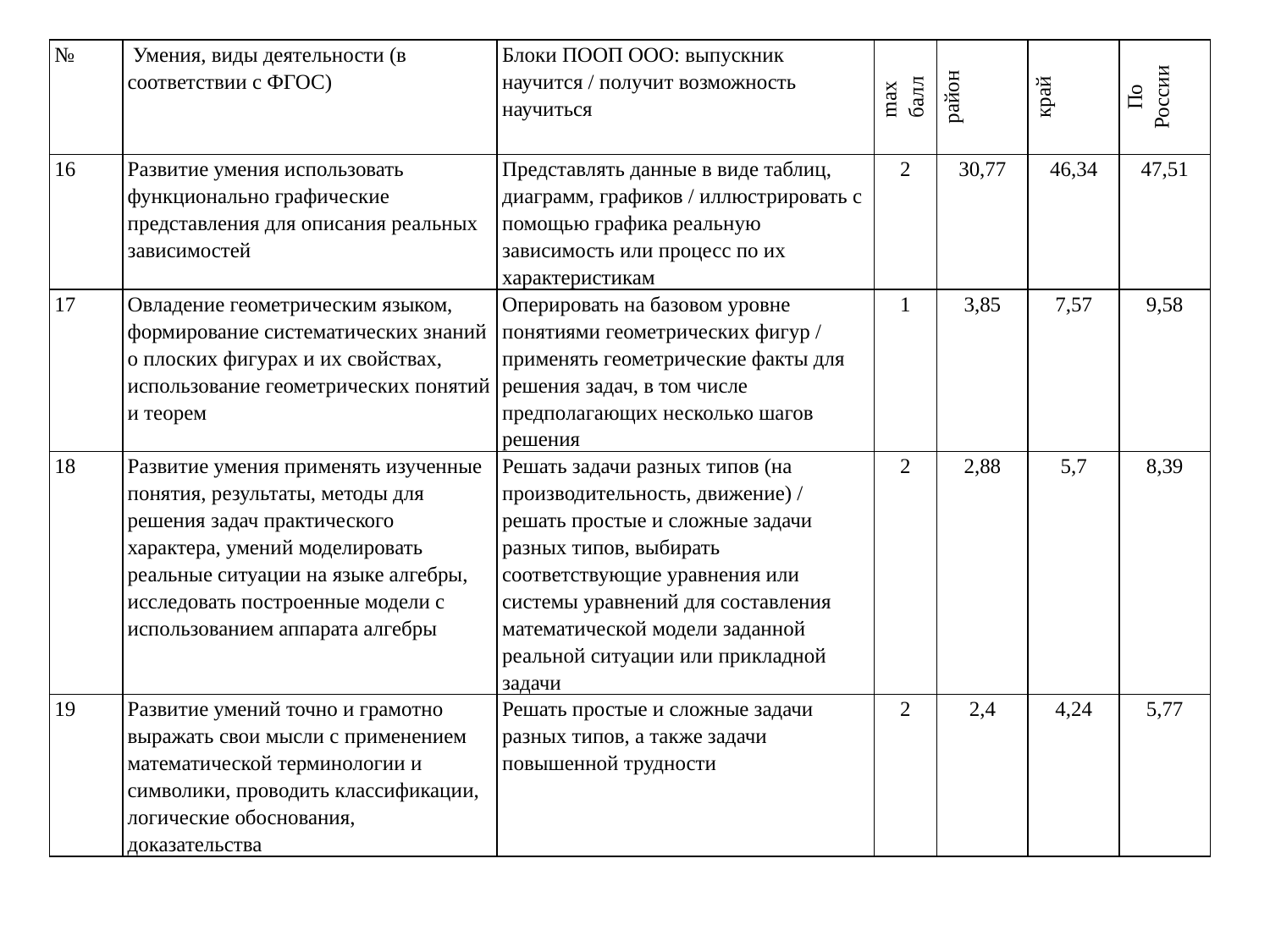

| № | Умения, виды деятельности (в соответствии с ФГОС) | Блоки ПООП ООО: выпускник научится / получит возможность научиться | max балл | район | край | По России |
| --- | --- | --- | --- | --- | --- | --- |
| 16 | Развитие умения использовать функционально графические представления для описания реальных зависимостей | Представлять данные в виде таблиц, диаграмм, графиков / иллюстрировать с помощью графика реальную зависимость или процесс по их характеристикам | 2 | 30,77 | 46,34 | 47,51 |
| 17 | Овладение геометрическим языком, формирование систематических знаний о плоских фигурах и их свойствах, использование геометрических понятий и теорем | Оперировать на базовом уровне понятиями геометрических фигур / применять геометрические факты для решения задач, в том числе предполагающих несколько шагов решения | 1 | 3,85 | 7,57 | 9,58 |
| 18 | Развитие умения применять изученные понятия, результаты, методы для решения задач практического характера, умений моделировать реальные ситуации на языке алгебры, исследовать построенные модели с использованием аппарата алгебры | Решать задачи разных типов (на производительность, движение) / решать простые и сложные задачи разных типов, выбирать соответствующие уравнения или системы уравнений для составления математической модели заданной реальной ситуации или прикладной задачи | 2 | 2,88 | 5,7 | 8,39 |
| 19 | Развитие умений точно и грамотно выражать свои мысли с применением математической терминологии и символики, проводить классификации, логические обоснования, доказательства | Решать простые и сложные задачи разных типов, а также задачи повышенной трудности | 2 | 2,4 | 4,24 | 5,77 |